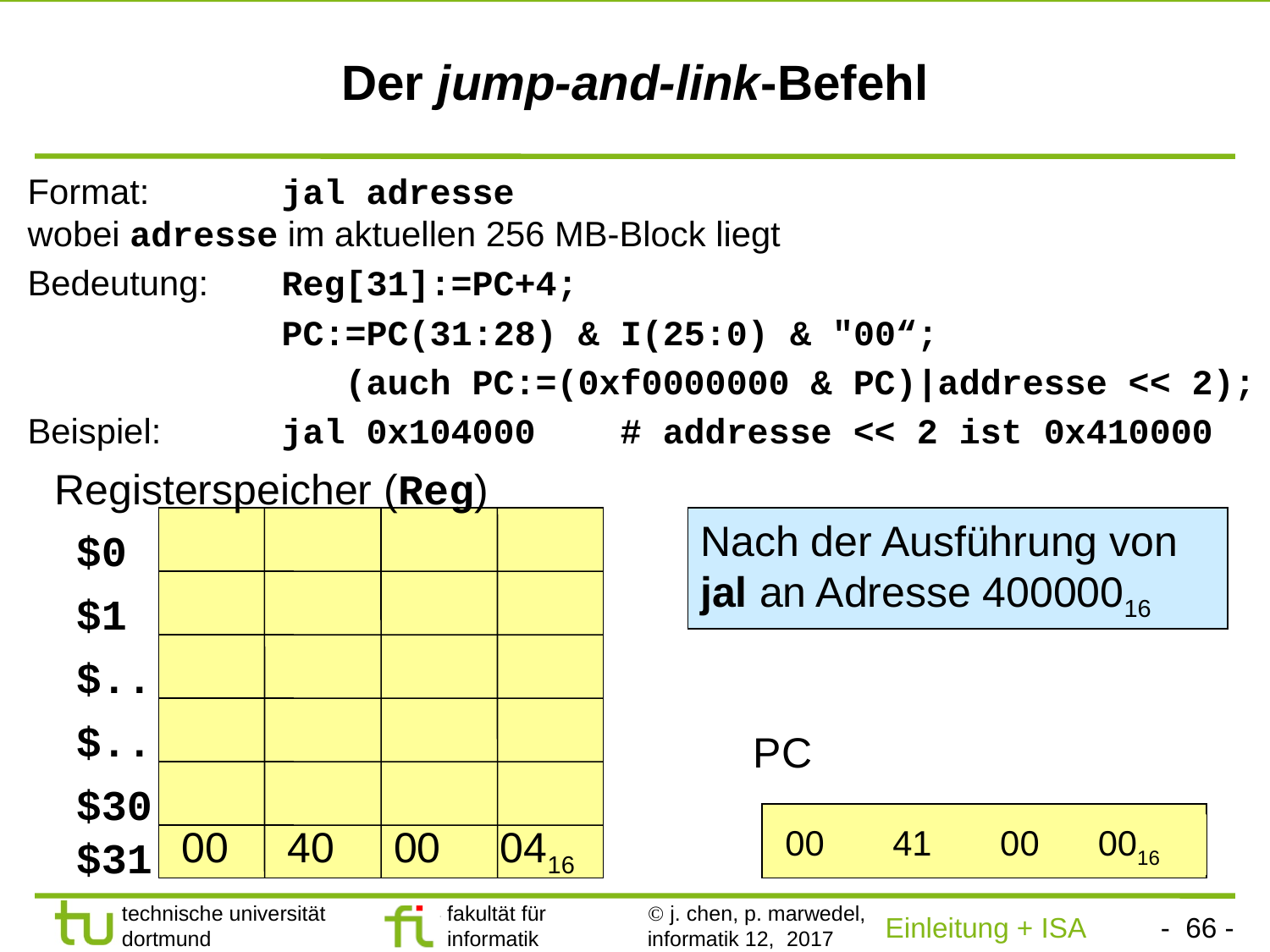

# Der jump-and-link-Befehl
Format: 	jal adresse
wobei adresse im aktuellen 256 MB-Block liegt
Bedeutung: 	Reg[31]:=PC+4;
		PC:=PC(31:28) & I(25:0) & "00“;
		   (auch PC:=(0xf0000000 & PC)|addresse << 2);
Beispiel: 	jal 0x104000    # addresse << 2 ist 0x410000
Registerspeicher (Reg)

Nach der Ausführung von jal an Adresse 40000016
00     40     00     0416
00       41       00      0016

Vor der Ausführung von jal an Adresse 40000016
00     40      00     0016
$0
$1
$..
$..
$30
$31
PC